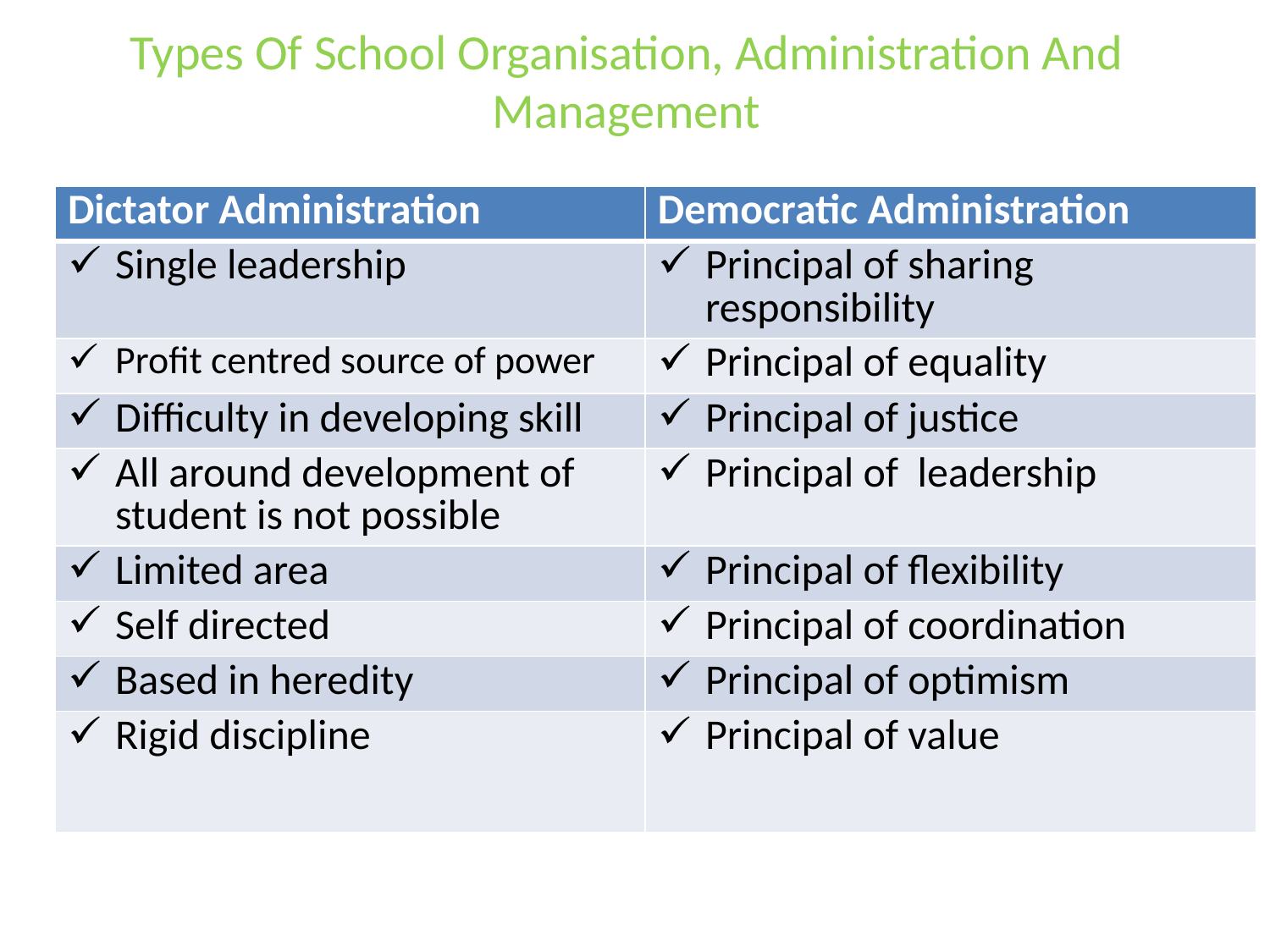

# Types Of School Organisation, Administration And Management
| Dictator Administration | Democratic Administration |
| --- | --- |
| Single leadership | Principal of sharing responsibility |
| Profit centred source of power | Principal of equality |
| Difficulty in developing skill | Principal of justice |
| All around development of student is not possible | Principal of leadership |
| Limited area | Principal of flexibility |
| Self directed | Principal of coordination |
| Based in heredity | Principal of optimism |
| Rigid discipline | Principal of value |